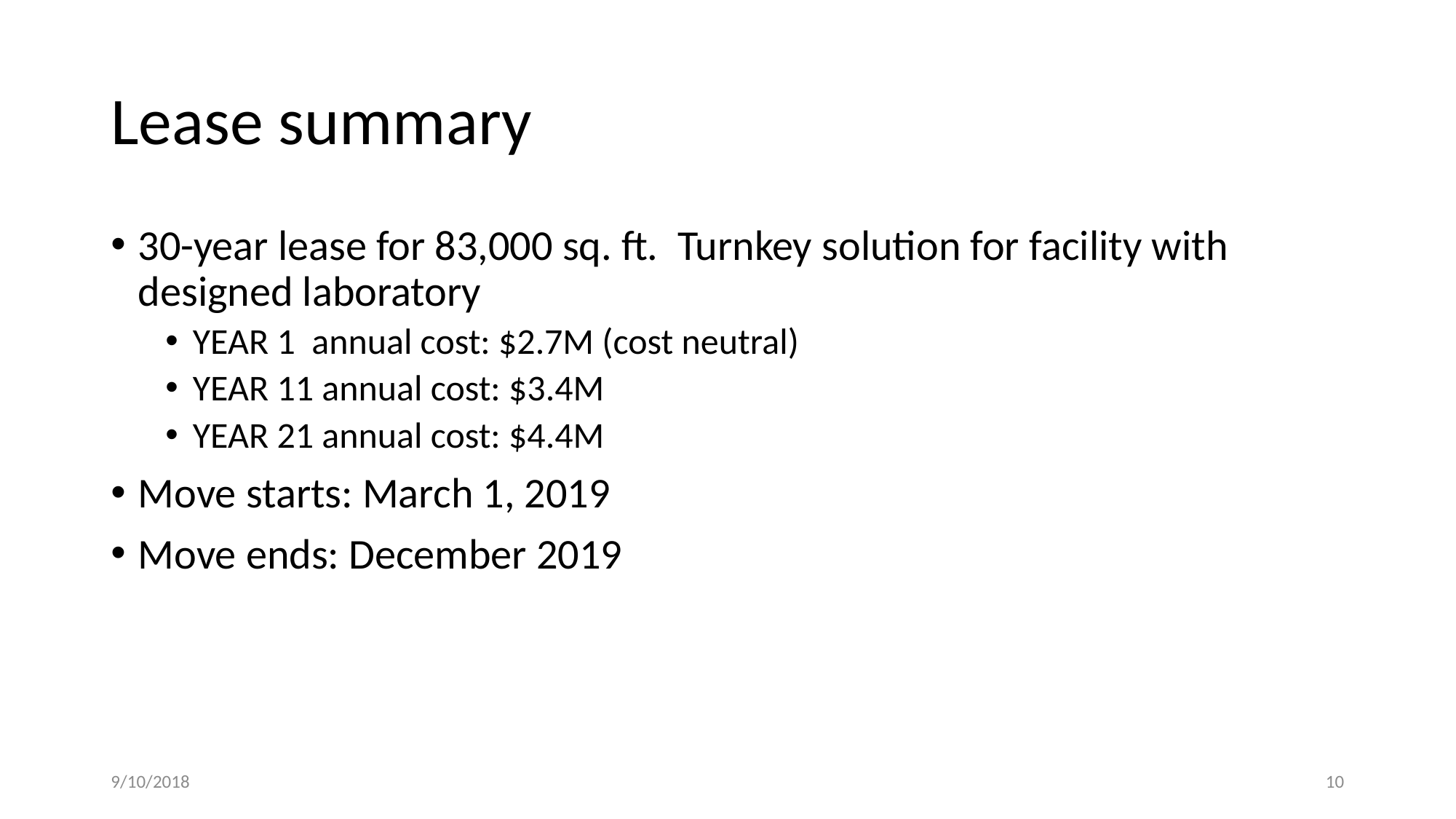

# Lease summary
30-year lease for 83,000 sq. ft.  Turnkey solution for facility with designed laboratory
YEAR 1  annual cost: $2.7M (cost neutral)
YEAR 11 annual cost: $3.4M
YEAR 21 annual cost: $4.4M
Move starts: March 1, 2019
Move ends: December 2019

9/10/2018
10